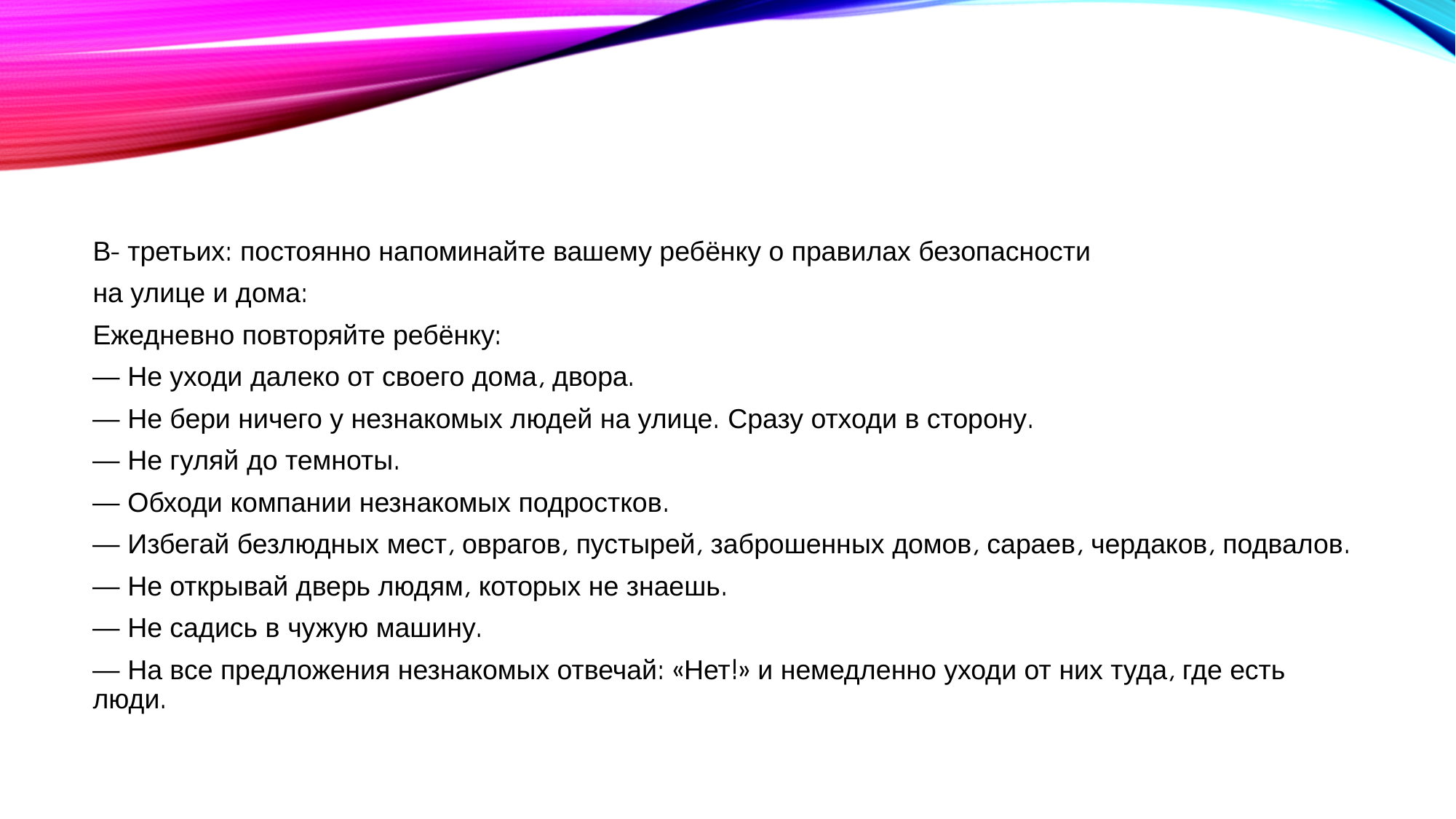

В- третьих: постоянно напоминайте вашему ребёнку о правилах безопасности
на улице и дома:
Ежедневно повторяйте ребёнку:
— Не уходи далеко от своего дома, двора.
— Не бери ничего у незнакомых людей на улице. Сразу отходи в сторону.
— Не гуляй до темноты.
— Обходи компании незнакомых подростков.
— Избегай безлюдных мест, оврагов, пустырей, заброшенных домов, сараев, чердаков, подвалов.
— Не открывай дверь людям, которых не знаешь.
— Не садись в чужую машину.
— На все предложения незнакомых отвечай: «Нет!» и немедленно уходи от них туда, где есть люди.